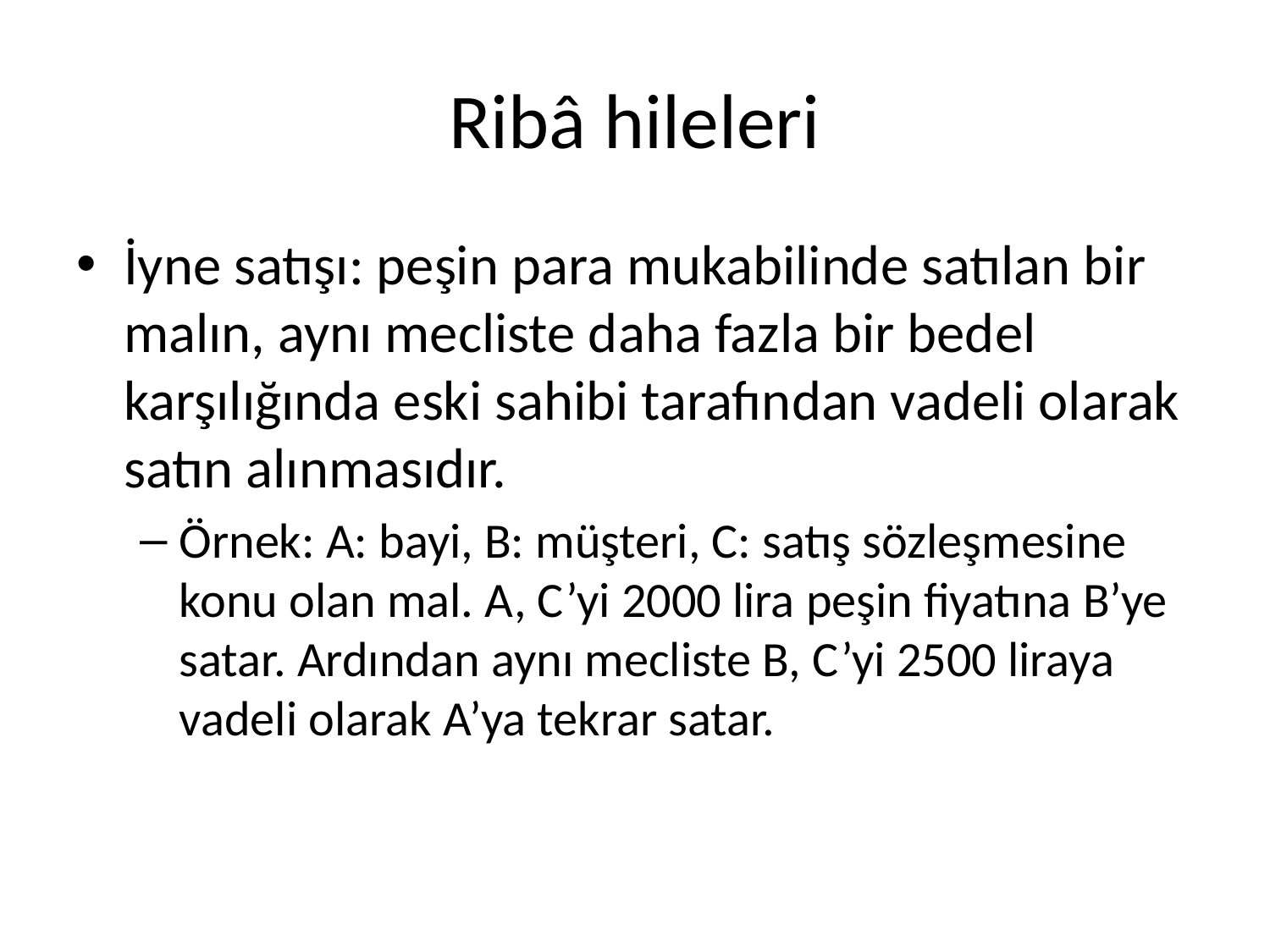

# Ribâ hileleri
İyne satışı: peşin para mukabilinde satılan bir malın, aynı mecliste daha fazla bir bedel karşılığında eski sahibi tarafından vadeli olarak satın alınmasıdır.
Örnek: A: bayi, B: müşteri, C: satış sözleşmesine konu olan mal. A, C’yi 2000 lira peşin fiyatına B’ye satar. Ardından aynı mecliste B, C’yi 2500 liraya vadeli olarak A’ya tekrar satar.